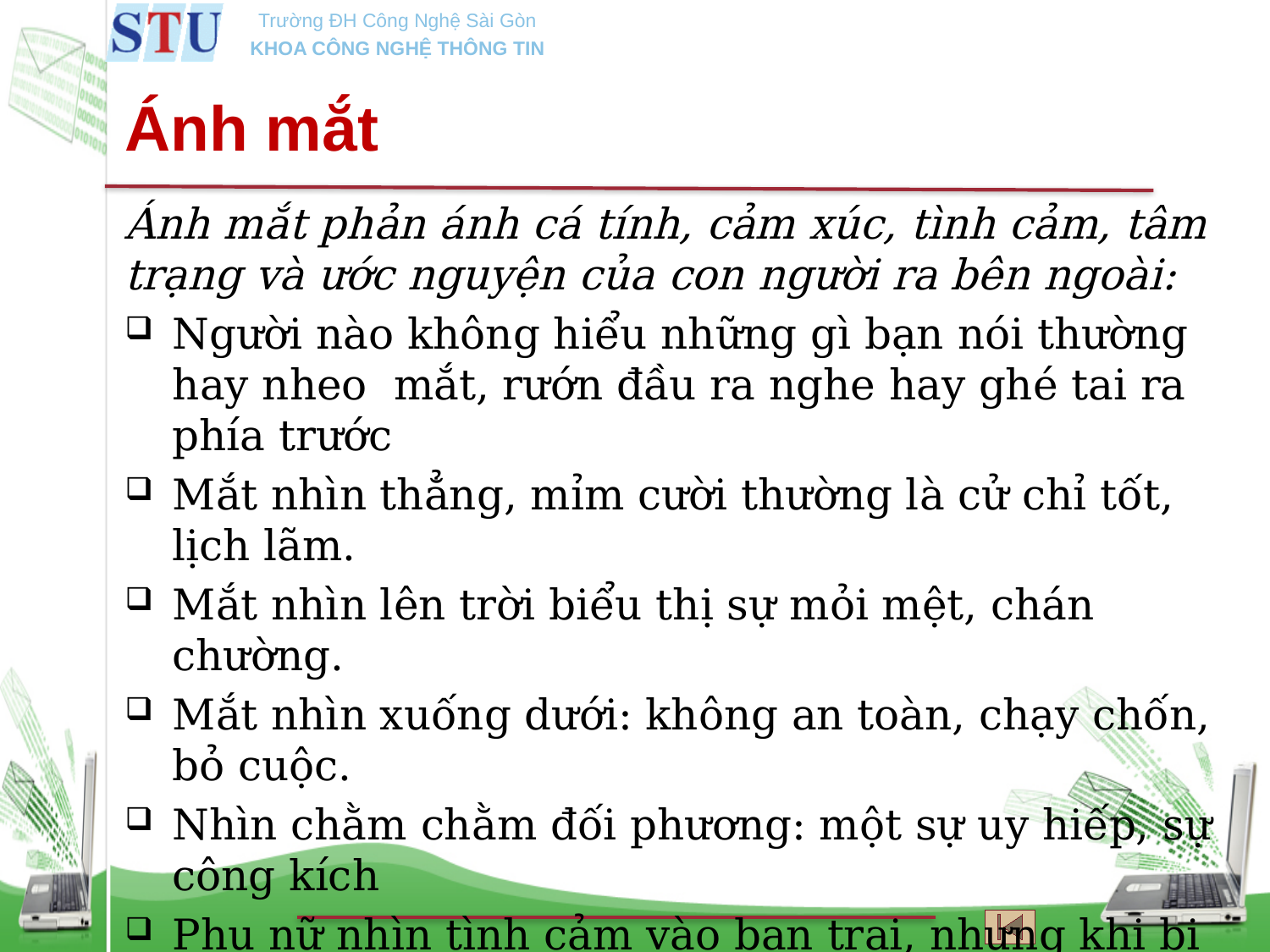

Ánh mắt
Ánh mắt phản ánh cá tính, cảm xúc, tình cảm, tâm trạng và ước nguyện của con người ra bên ngoài:
Người nào không hiểu những gì bạn nói thường hay nheo  mắt, rướn đầu ra nghe hay ghé tai ra phía trước
Mắt nhìn thẳng, mỉm cười thường là cử chỉ tốt, lịch lãm.
Mắt nhìn lên trời biểu thị sự mỏi mệt, chán chường.
Mắt nhìn xuống dưới: không an toàn, chạy chốn, bỏ cuộc.
Nhìn chằm chằm đối phương: một sự uy hiếp, sự công kích
Phụ nữ nhìn tình cảm vào bạn trai, nhưng khi bị nhìn lại thì chuyển ánh mắt sang chỗ khác hoặc nhìn xuống đất thì đó là dấu hiệu nàng thích bạn.